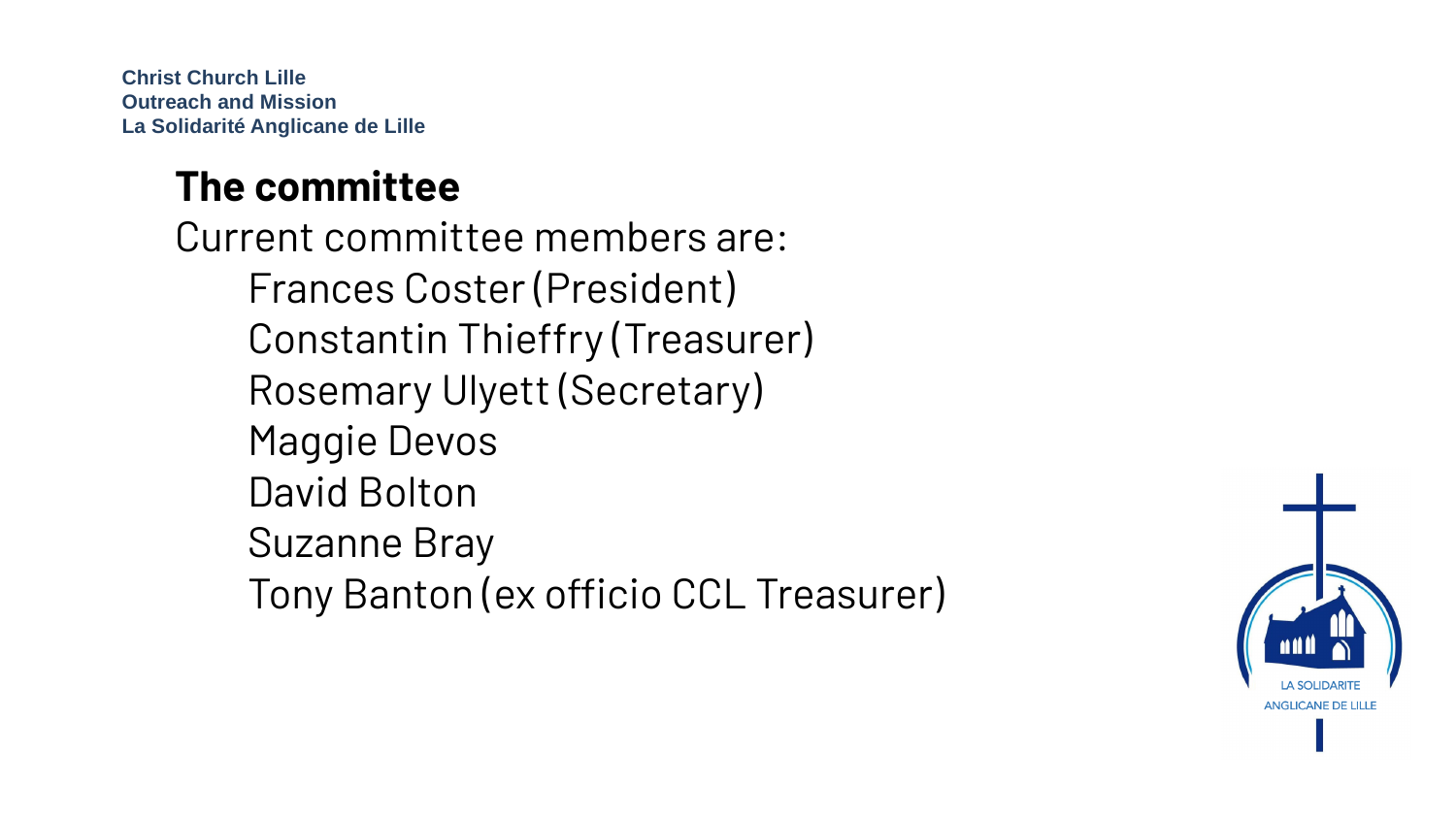

Christ Church Lille
Outreach and Mission
La Solidarité Anglicane de Lille

The committee
Current committee members are:
Frances Coster (President)
Constantin Thieffry (Treasurer)
Rosemary Ulyett (Secretary)
Maggie Devos
David Bolton
Suzanne Bray
Tony Banton (ex officio CCL Treasurer)